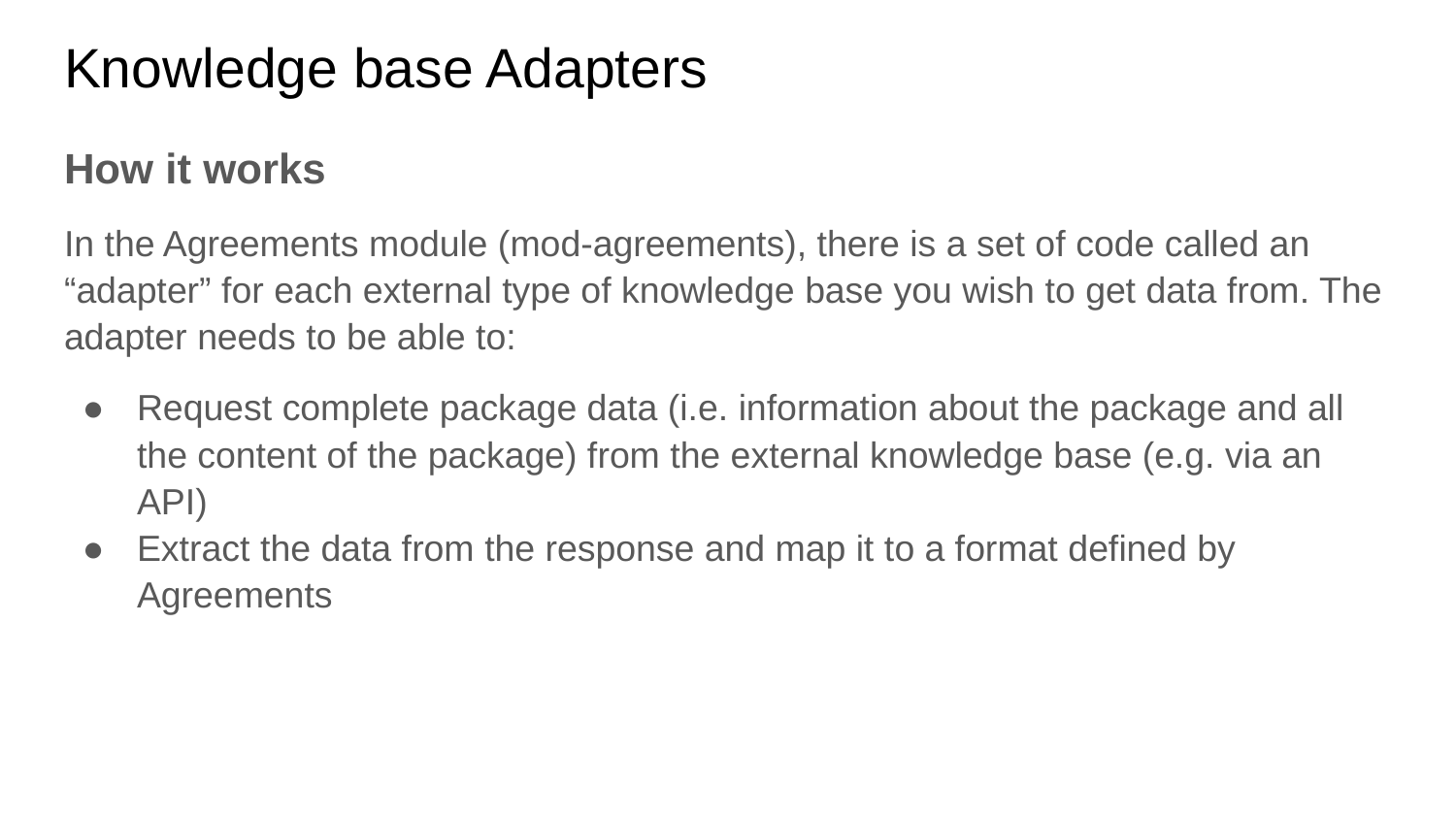

# Knowledge base Adapters
How it works
In the Agreements module (mod-agreements), there is a set of code called an “adapter” for each external type of knowledge base you wish to get data from. The adapter needs to be able to:
Request complete package data (i.e. information about the package and all the content of the package) from the external knowledge base (e.g. via an API)
Extract the data from the response and map it to a format defined by Agreements